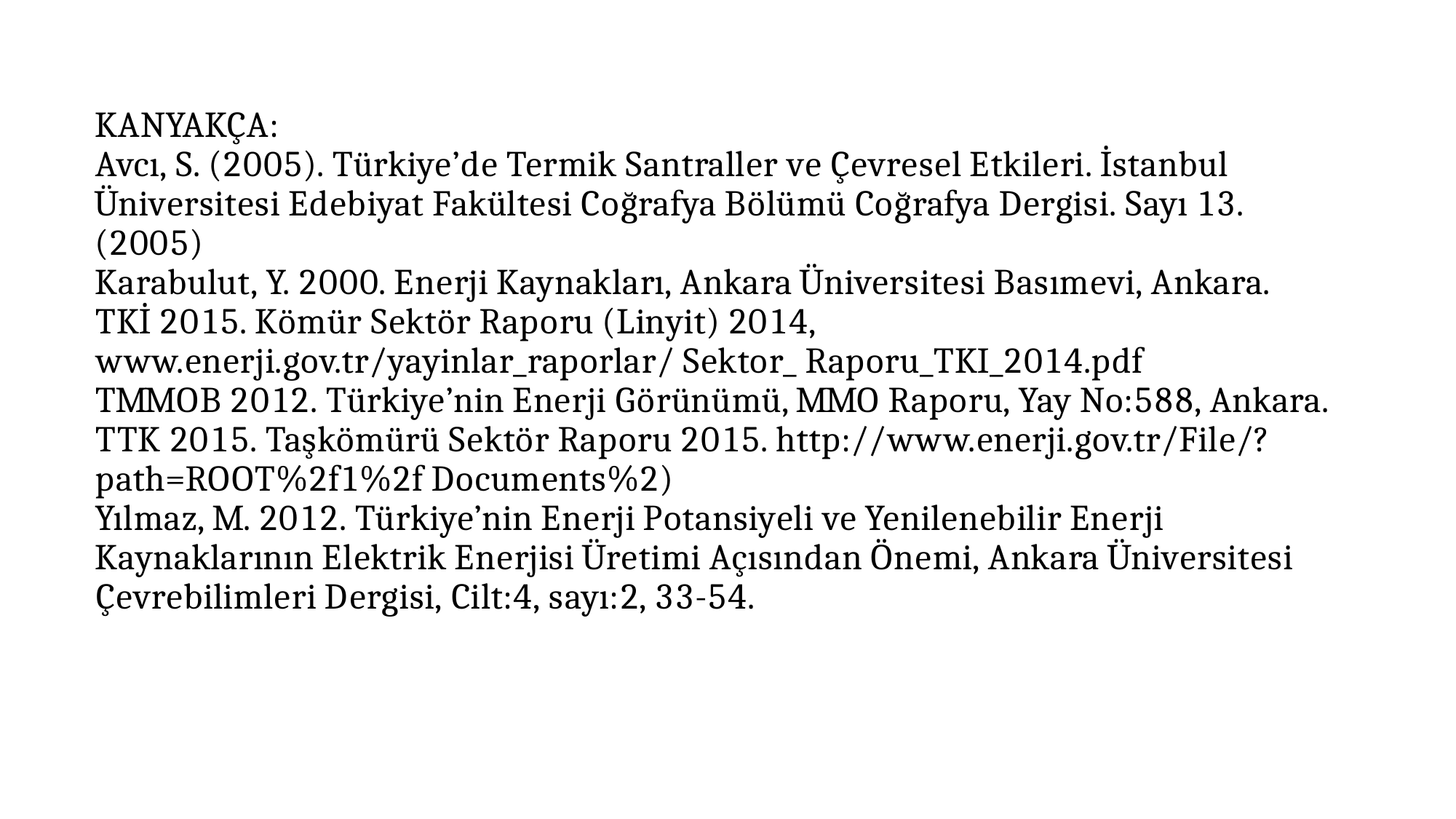

KANYAKÇA:
Avcı, S. (2005). Türkiye’de Termik Santraller ve Çevresel Etkileri. İstanbul Üniversitesi Edebiyat Fakültesi Coğrafya Bölümü Coğrafya Dergisi. Sayı 13. (2005)
Karabulut, Y. 2000. Enerji Kaynakları, Ankara Üniversitesi Basımevi, Ankara.
TKİ 2015. Kömür Sektör Raporu (Linyit) 2014, www.enerji.gov.tr/yayinlar_raporlar/ Sektor_ Raporu_TKI_2014.pdf‎
TMMOB 2012. Türkiye’nin Enerji Görünümü, MMO Raporu, Yay No:588, Ankara.
TTK 2015. Taşkömürü Sektör Raporu 2015. http://www.enerji.gov.tr/File/?path=ROOT%2f1%2f Documents%2)
Yılmaz, M. 2012. Türkiye’nin Enerji Potansiyeli ve Yenilenebilir Enerji Kaynaklarının Elektrik Enerjisi Üretimi Açısından Önemi, Ankara Üniversitesi Çevrebilimleri Dergisi, Cilt:4, sayı:2, 33-54.